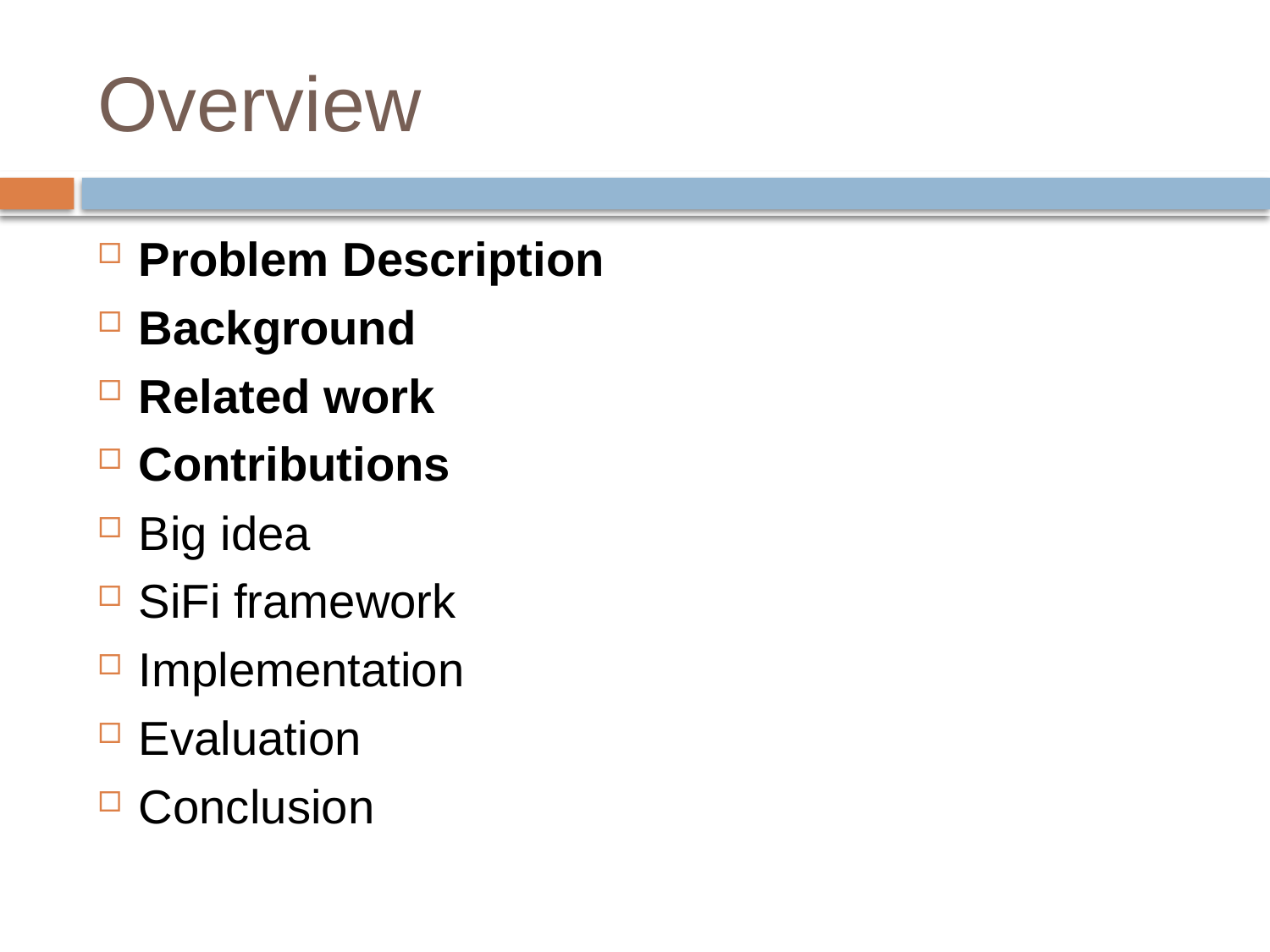

# Overview
Problem Description
Background
Related work
Contributions
Big idea
SiFi framework
Implementation
Evaluation
Conclusion